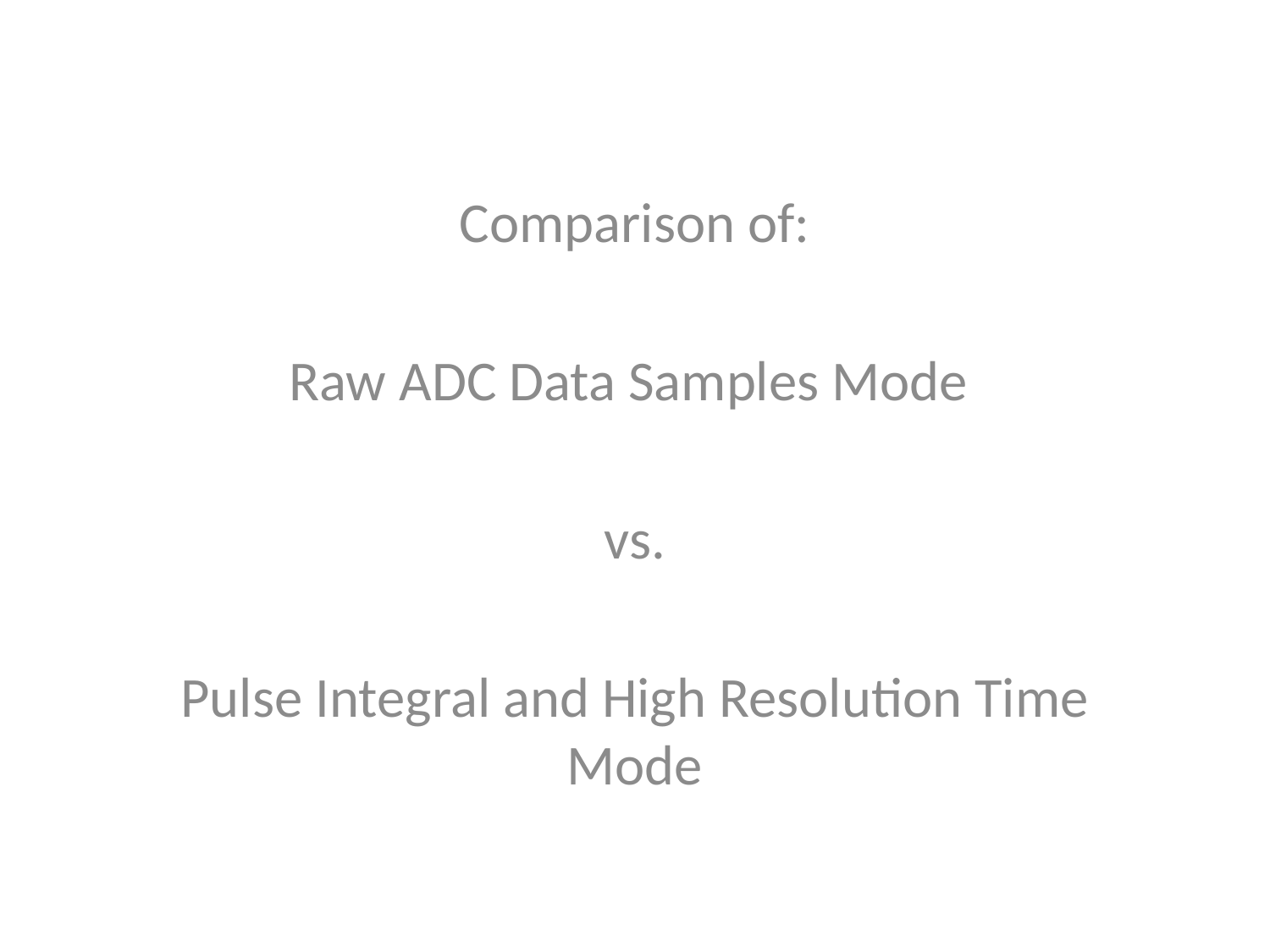

Comparison of:

Raw ADC Data Samples Mode

vs.

Pulse Integral and High Resolution Time Mode